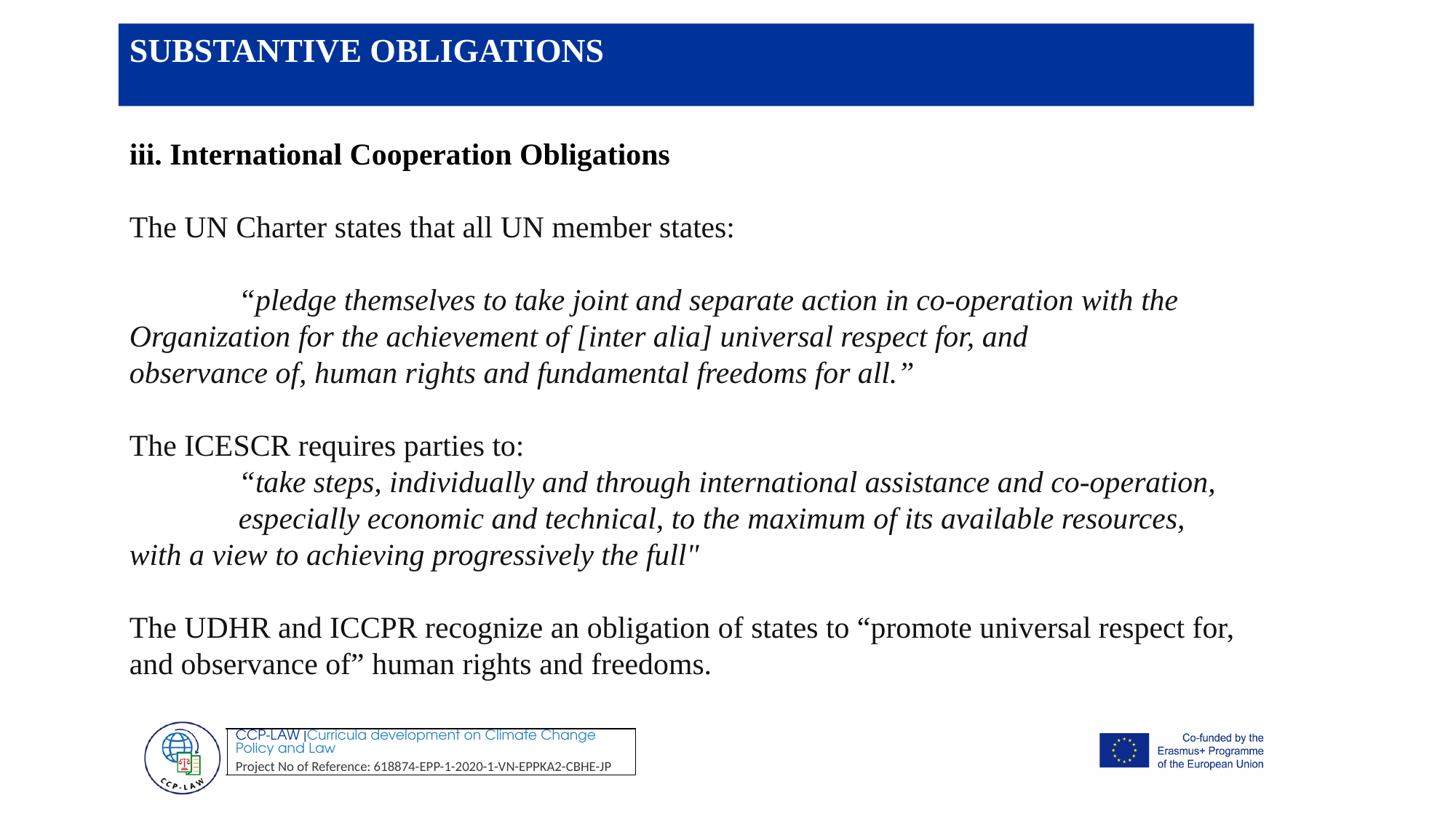

SUBSTANTIVE OBLIGATIONS
iii. International Cooperation Obligations

The UN Charter states that all UN member states:

	“pledge themselves to take joint and separate action in co-operation with the 	Organization for the achievement of [inter alia] universal respect for, and 	observance of, human rights and fundamental freedoms for all.”

The ICESCR requires parties to:
	“take steps, individually and through international assistance and co-operation, 	especially economic and technical, to the maximum of its available resources, 	with a view to achieving progressively the full"

The UDHR and ICCPR recognize an obligation of states to “promote universal respect for, and observance of” human rights and freedoms.